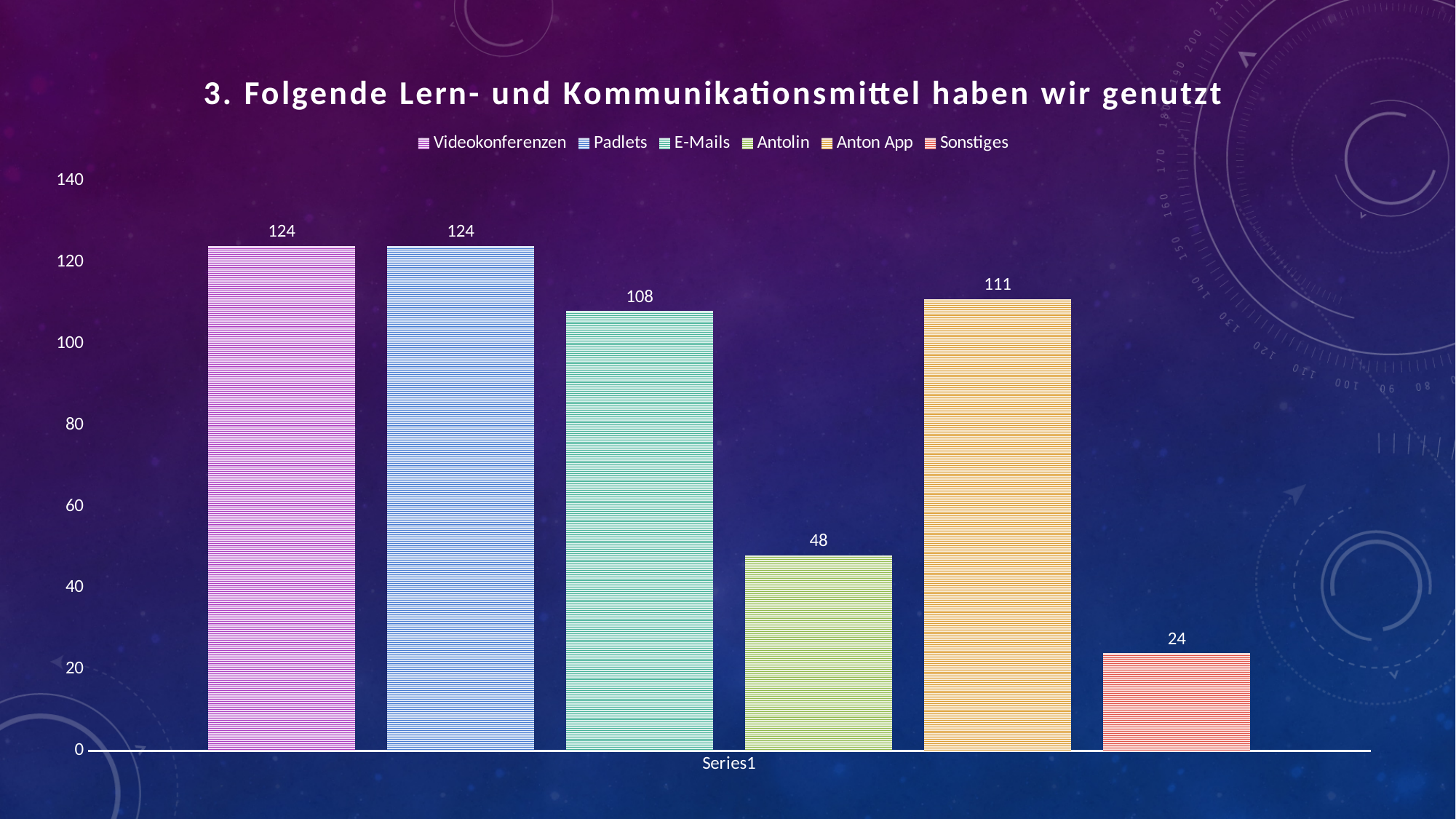

### Chart: 3. Folgende Lern- und Kommunikationsmittel haben wir genutzt

| Category | Videokonferenzen | Padlets | E-Mails | Antolin | Anton App | Sonstiges |
|---|---|---|---|---|---|---|
|  | 124.0 | 124.0 | 108.0 | 48.0 | 111.0 | 24.0 |